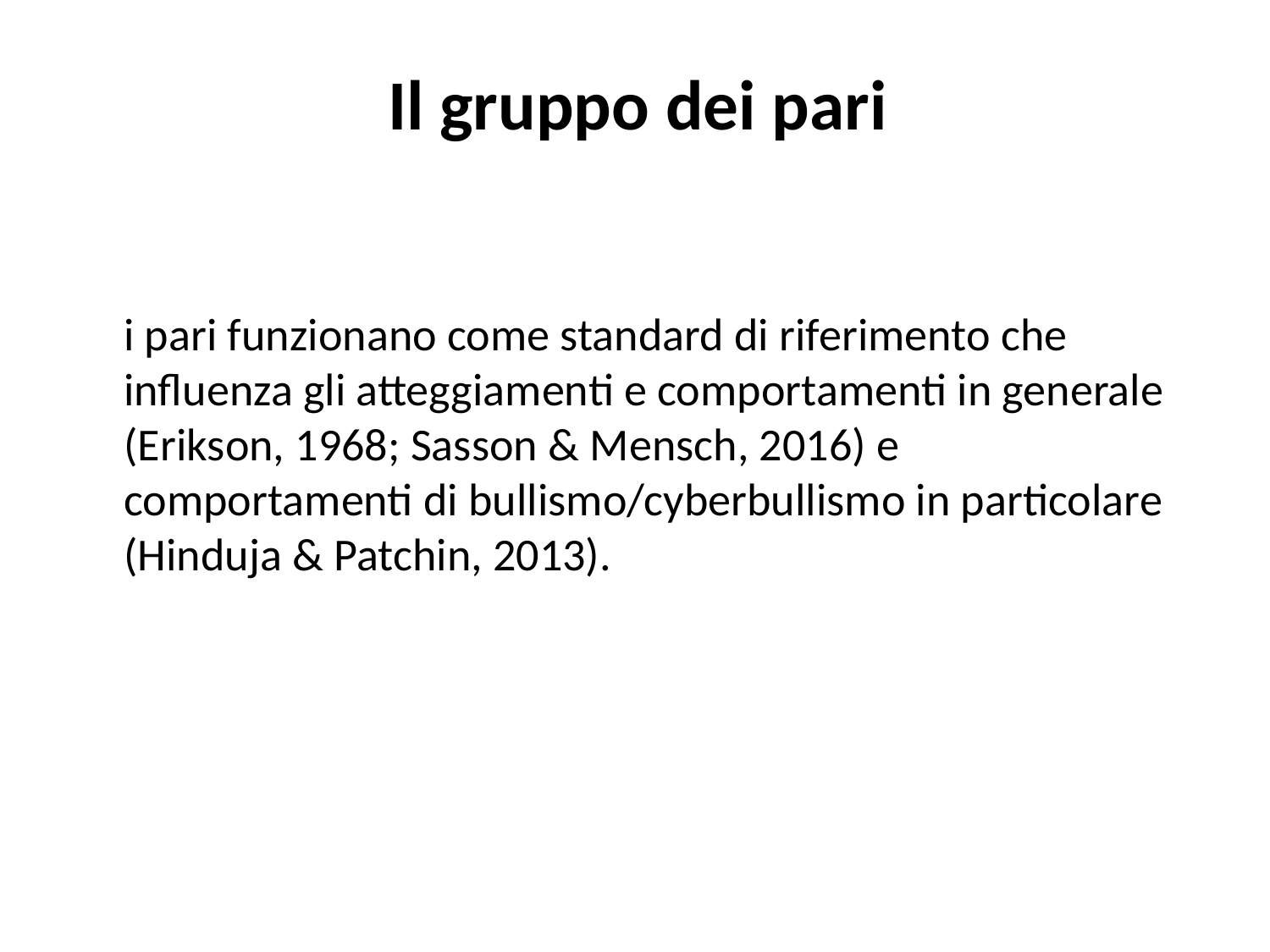

# Il gruppo dei pari

	i pari funzionano come standard di riferimento che influenza gli atteggiamenti e comportamenti in generale (Erikson, 1968; Sasson & Mensch, 2016) e comportamenti di bullismo/cyberbullismo in particolare (Hinduja & Patchin, 2013).